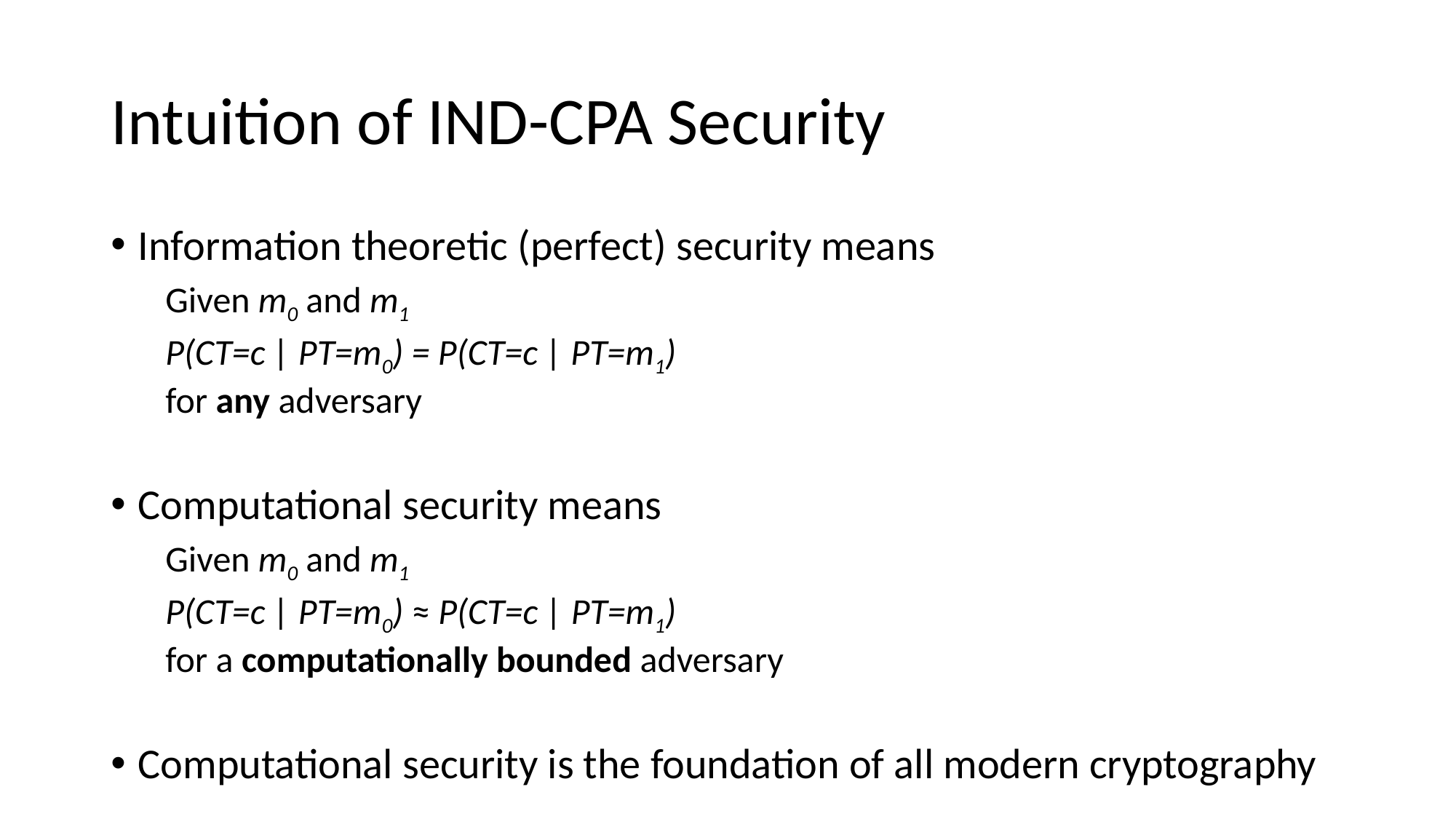

# Intuition of IND-CPA Security
Information theoretic (perfect) security means
Given m0 and m1
P(CT=c | PT=m0) = P(CT=c | PT=m1)
for any adversary

Computational security means
Given m0 and m1
P(CT=c | PT=m0) ≈ P(CT=c | PT=m1)
for a computationally bounded adversary

Computational security is the foundation of all modern cryptography